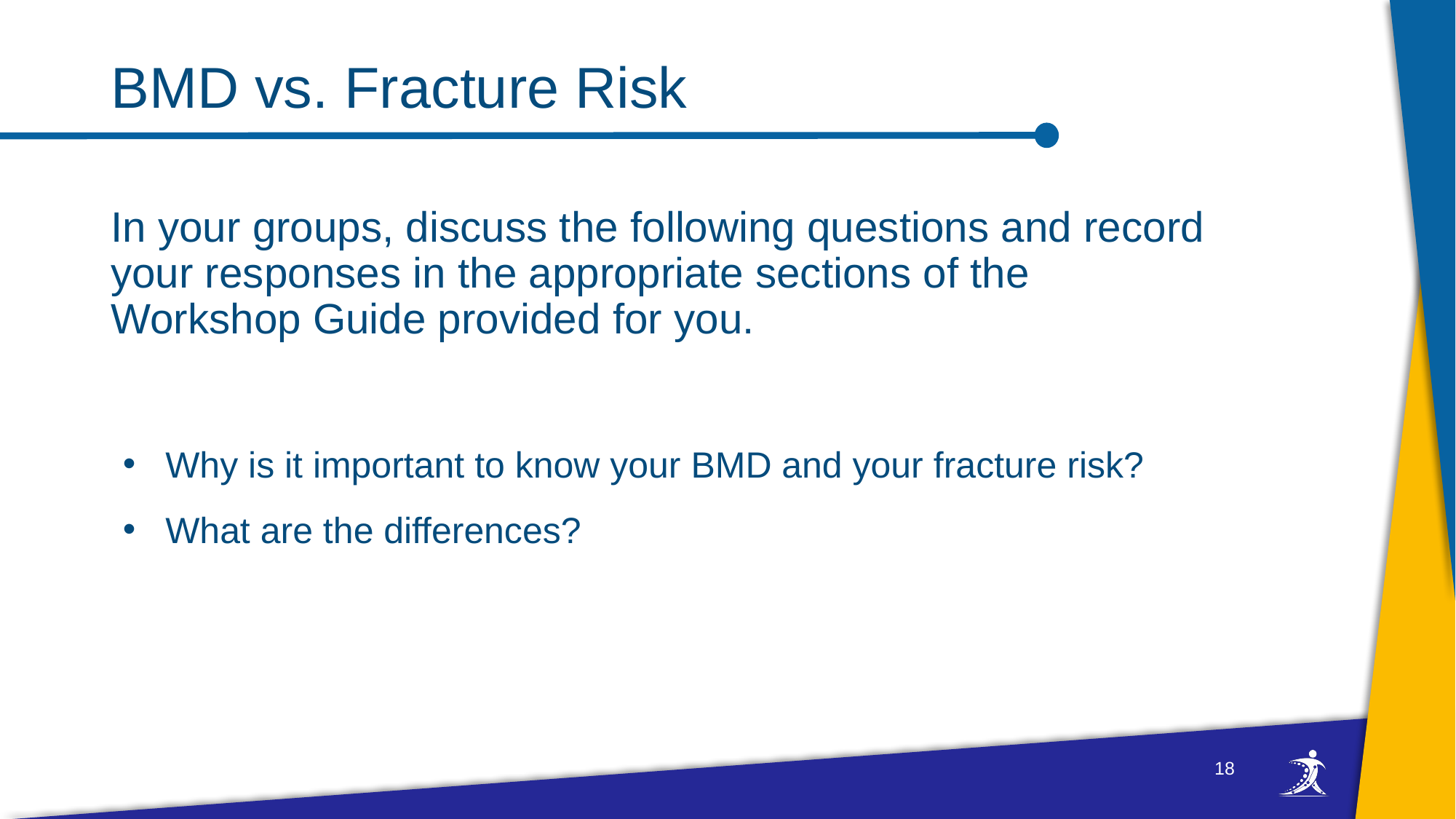

# BMD vs. Fracture Risk
In your groups, discuss the following questions and record your responses in the appropriate sections of the Workshop Guide provided for you.

Why is it important to know your BMD and your fracture risk?
What are the differences?